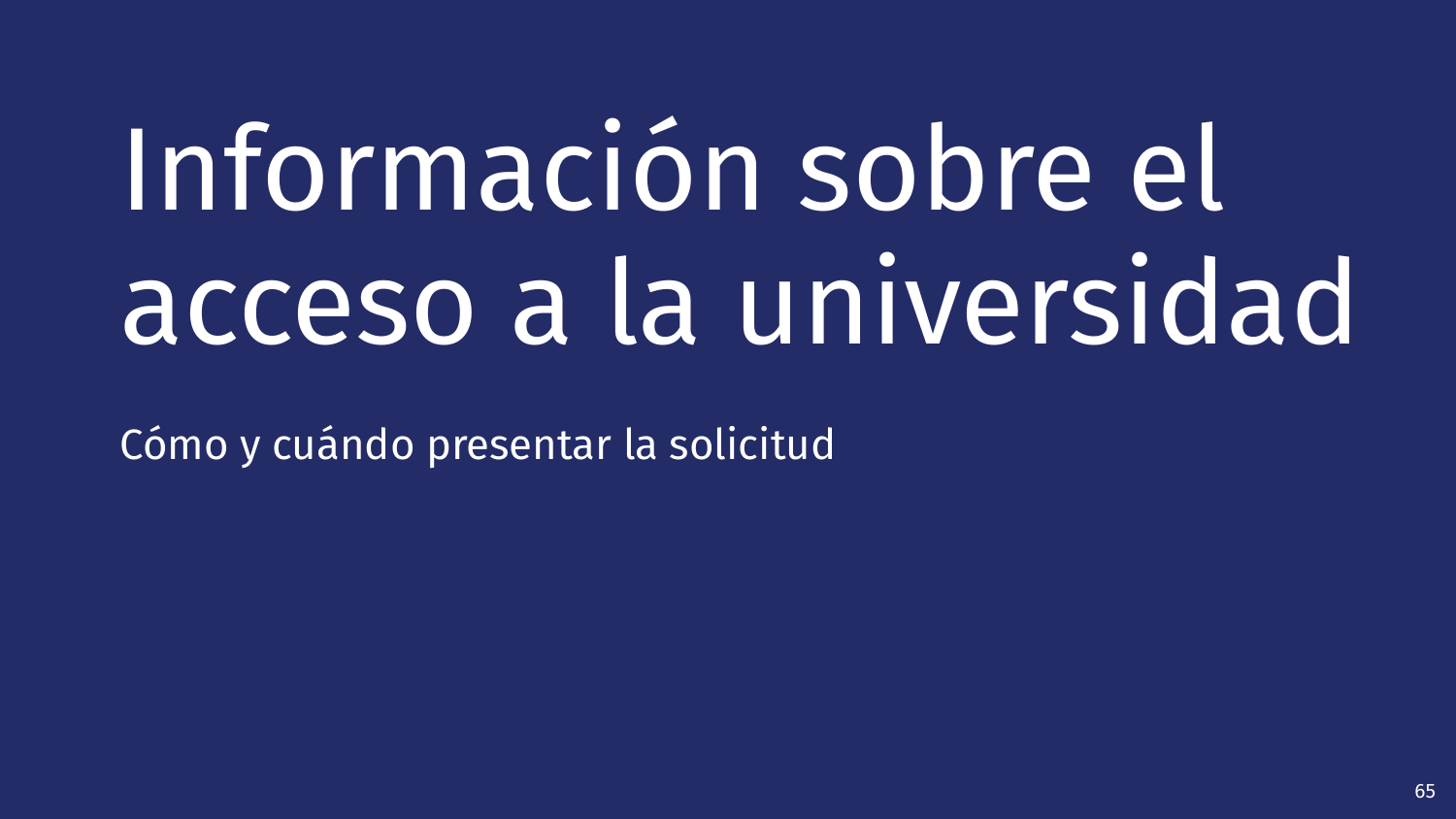

# Información sobre el acceso a la universidad
Cómo y cuándo presentar la solicitud
65